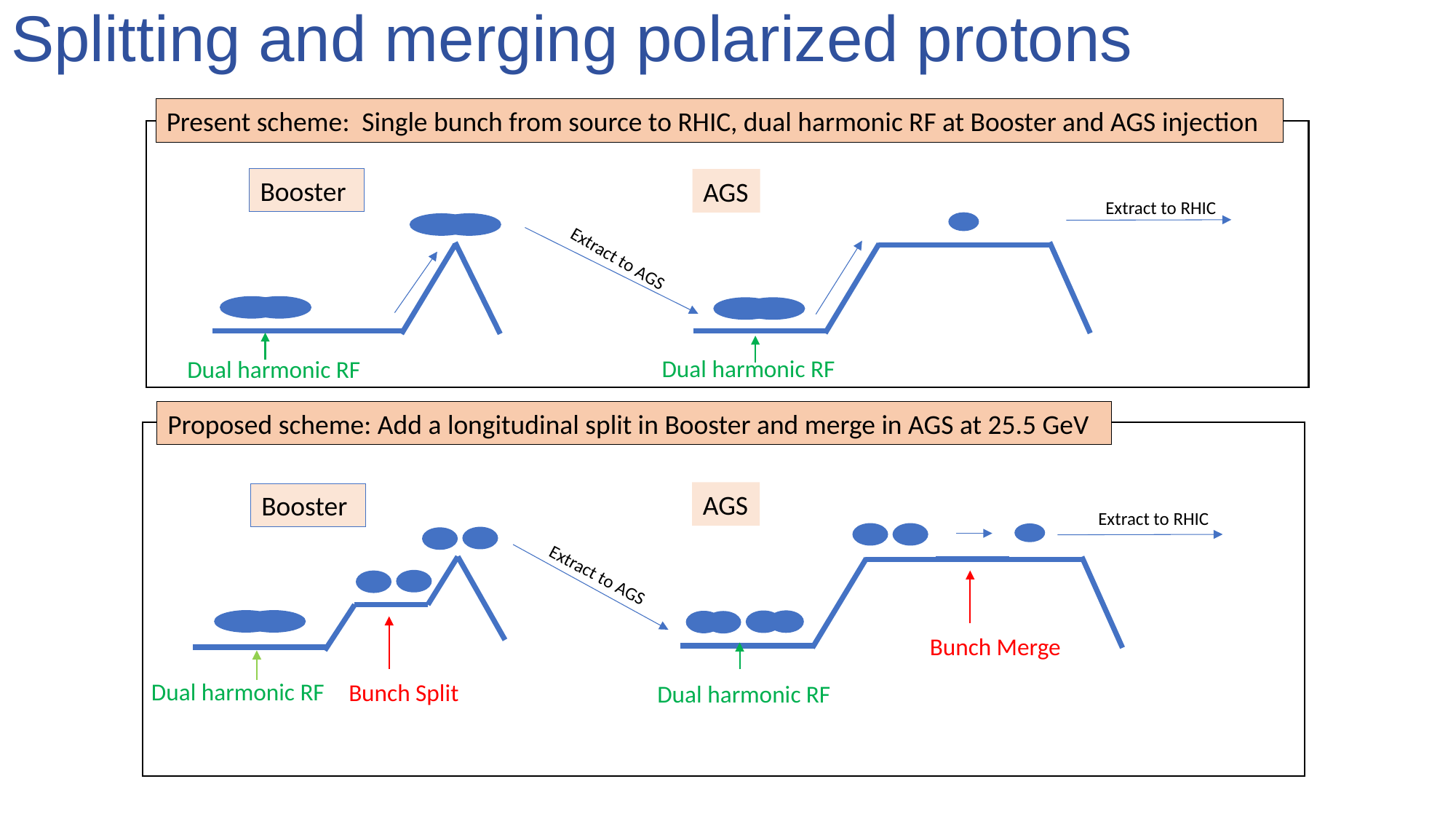

# Splitting and merging polarized protons
Present scheme:  Single bunch from source to RHIC, dual harmonic RF at Booster and AGS injection

Booster
AGS
Extract to RHIC

Extract to AGS

Dual harmonic RF
Dual harmonic RF
Proposed scheme: Add a longitudinal split in Booster and merge in AGS at 25.5 GeV

AGS
Booster

Extract to RHIC

Extract to AGS

Bunch Merge
Dual harmonic RF
Bunch Split
Dual harmonic RF
19